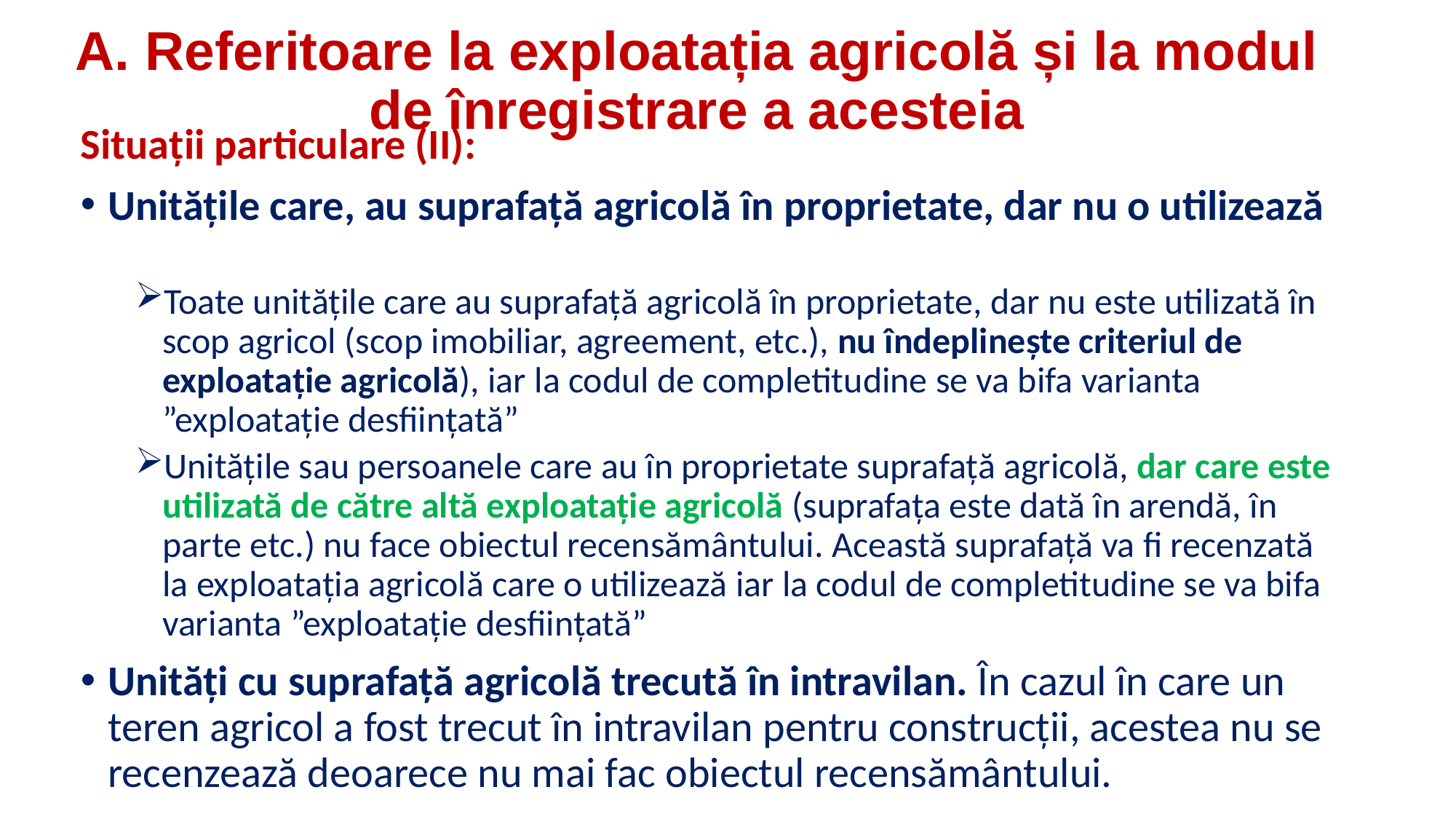

# A. Referitoare la exploatația agricolă și la modul de înregistrare a acesteia

Situații particulare (II):
Unitățile care, au suprafață agricolă în proprietate, dar nu o utilizează
Toate unitățile care au suprafață agricolă în proprietate, dar nu este utilizată în scop agricol (scop imobiliar, agreement, etc.), nu îndeplinește criteriul de exploatație agricolă), iar la codul de completitudine se va bifa varianta ”exploatație desființată”
Unitățile sau persoanele care au în proprietate suprafață agricolă, dar care este utilizată de către altă exploatație agricolă (suprafața este dată în arendă, în parte etc.) nu face obiectul recensământului. Această suprafață va fi recenzată la exploatația agricolă care o utilizează iar la codul de completitudine se va bifa varianta ”exploatație desființată”
Unități cu suprafață agricolă trecută în intravilan. În cazul în care un teren agricol a fost trecut în intravilan pentru construcții, acestea nu se recenzează deoarece nu mai fac obiectul recensământului.